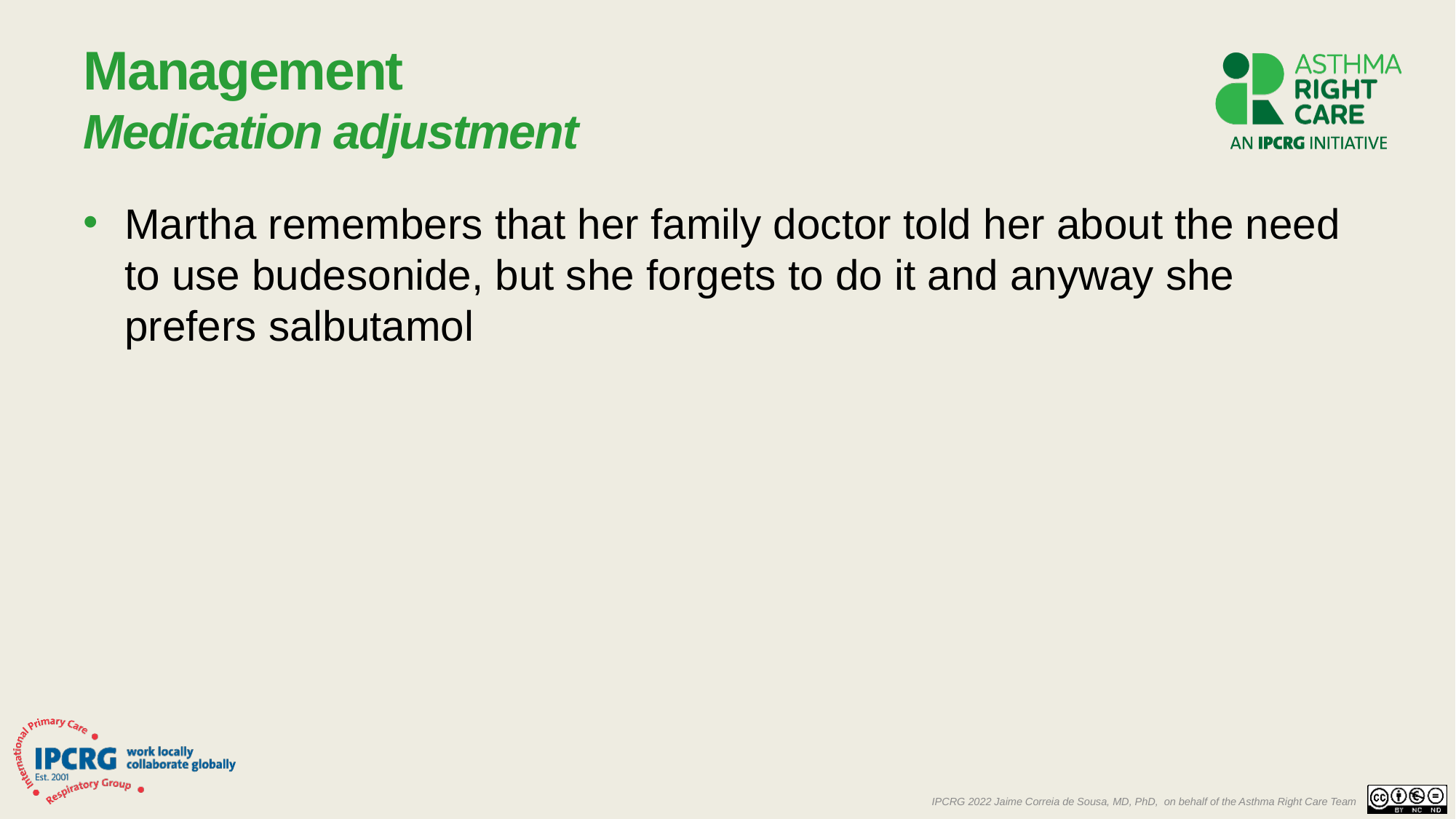

# Management Medication adjustment
Martha remembers that her family doctor told her about the need to use budesonide, but she forgets to do it and anyway she prefers salbutamol